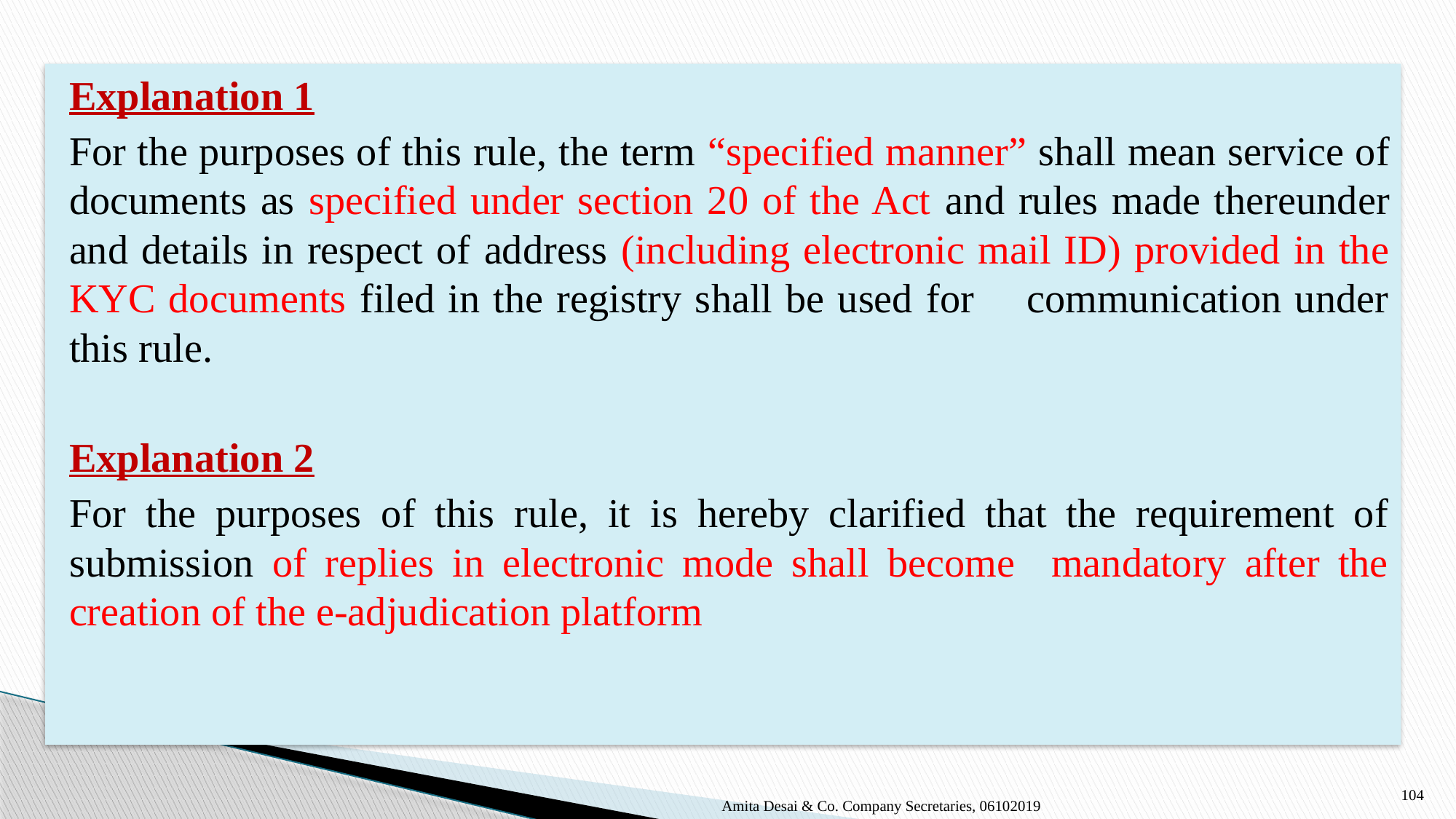

Explanation 1
For the purposes of this rule, the term “specified manner” shall mean service of documents as specified under section 20 of the Act and rules made thereunder and details in respect of address (including electronic mail ID) provided in the KYC documents filed in the registry shall be used for    communication under this rule.

Explanation 2
For the purposes of this rule, it is hereby clarified that the requirement of submission of replies in electronic mode shall become  mandatory after the creation of the e-adjudication platform
104
Amita Desai & Co. Company Secretaries, 06102019